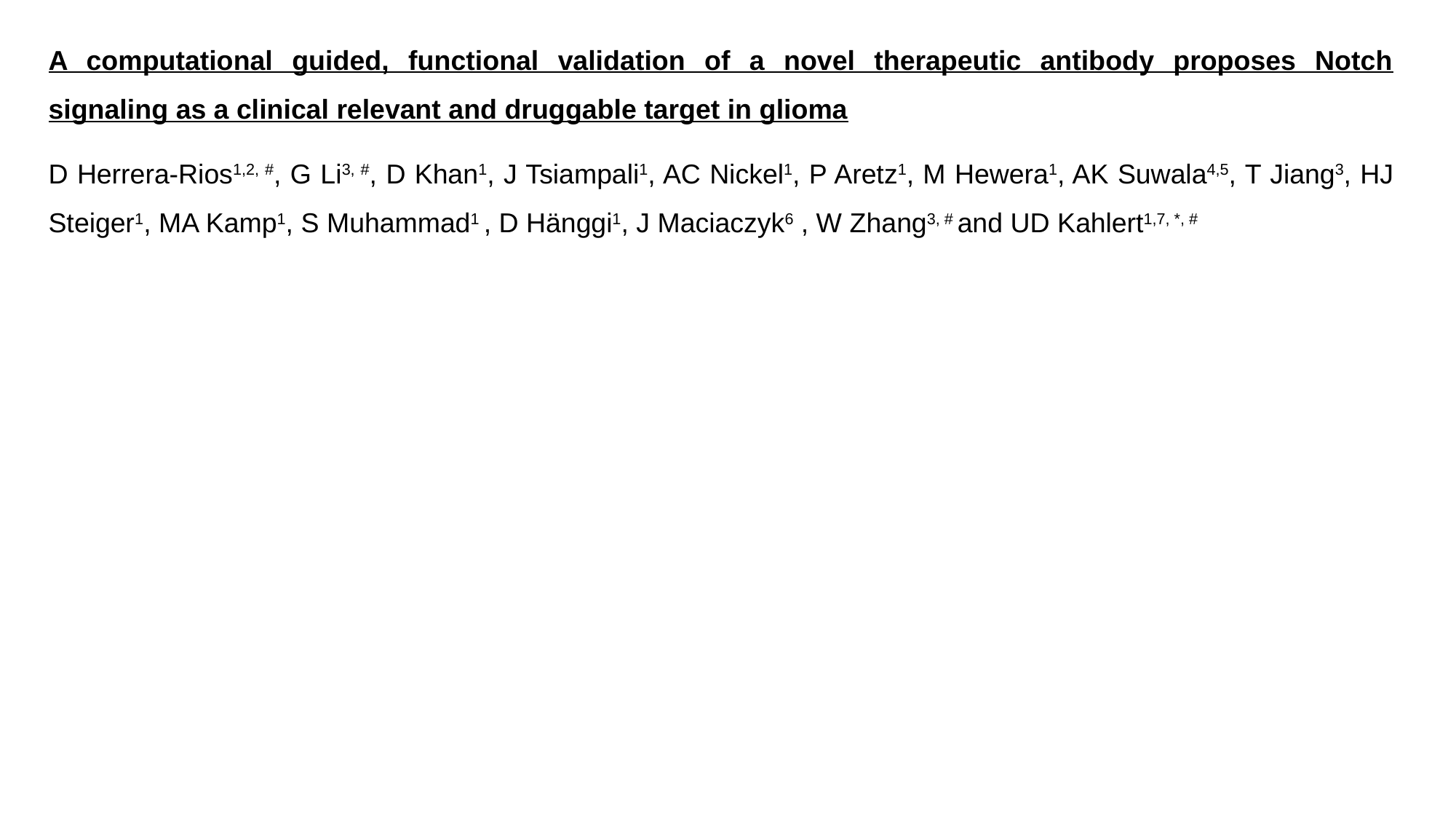

A computational guided, functional validation of a novel therapeutic antibody proposes Notch signaling as a clinical relevant and druggable target in glioma
D Herrera-Rios1,2, #, G Li3, #, D Khan1, J Tsiampali1, AC Nickel1, P Aretz1, M Hewera1, AK Suwala4,5, T Jiang3, HJ Steiger1, MA Kamp1, S Muhammad1 , D Hänggi1, J Maciaczyk6 , W Zhang3, # and UD Kahlert1,7, *, #